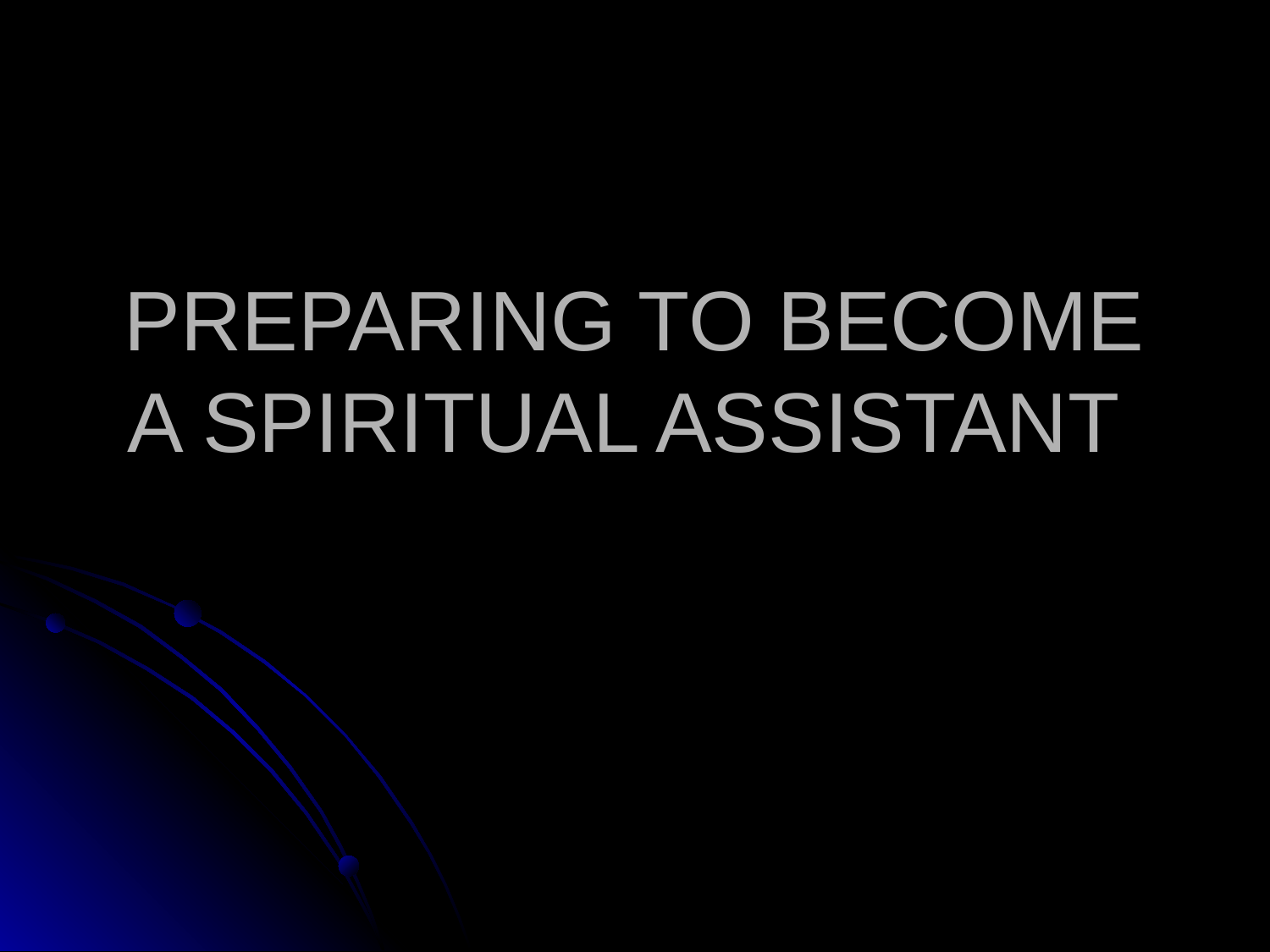

# PREPARING TO BECOME A SPIRITUAL ASSISTANT